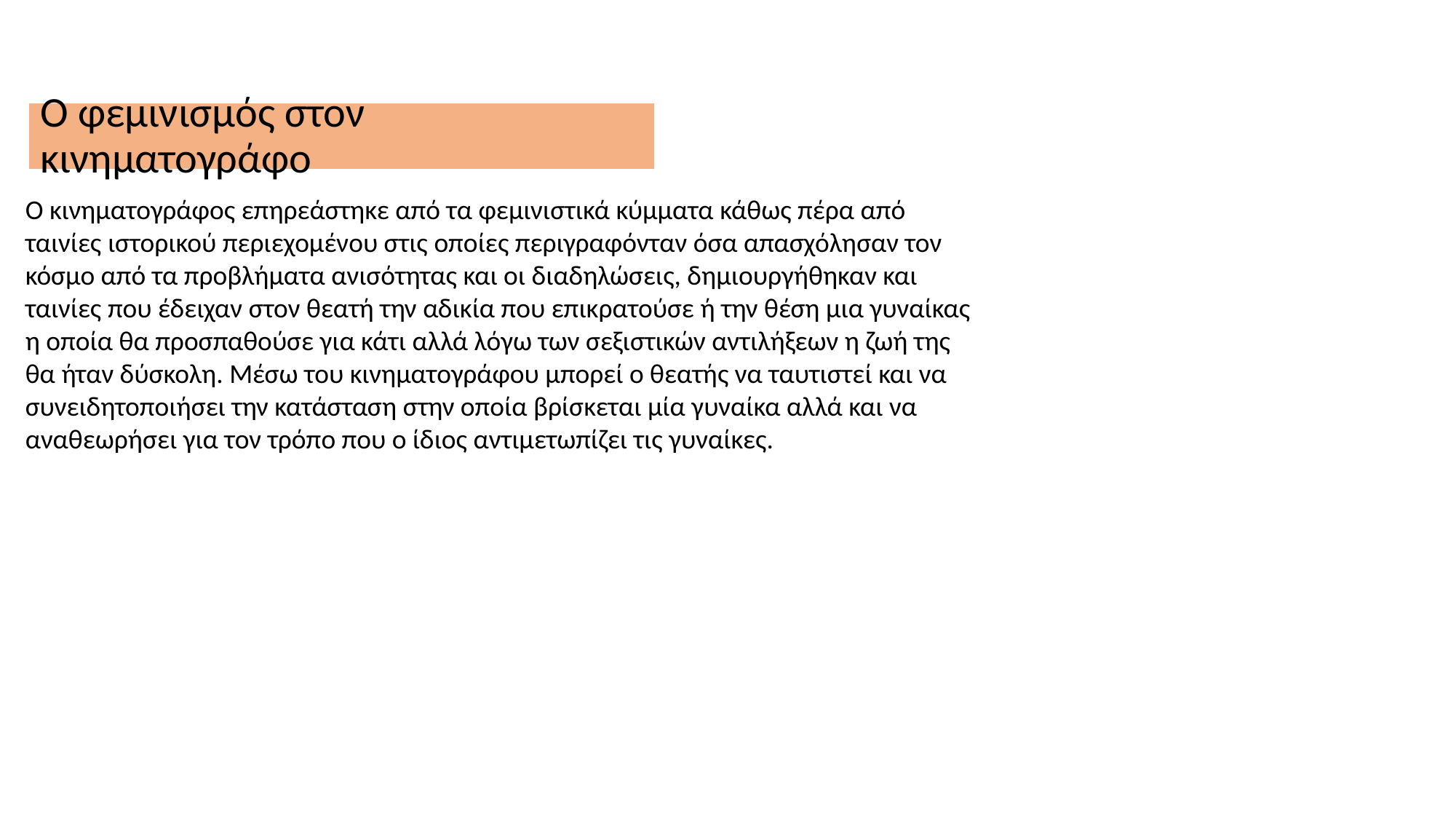

# Ο φεμινισμός στον κινηματογράφο
Ο κινηματογράφος επηρεάστηκε από τα φεμινιστικά κύμματα κάθως πέρα από ταινίες ιστορικού περιεχομένου στις οποίες περιγραφόνταν όσα απασχόλησαν τον κόσμο από τα προβλήματα ανισότητας και οι διαδηλώσεις, δημιουργήθηκαν και ταινίες που έδειχαν στον θεατή την αδικία που επικρατούσε ή την θέση μια γυναίκας η οποία θα προσπαθούσε για κάτι αλλά λόγω των σεξιστικών αντιλήξεων η ζωή της θα ήταν δύσκολη. Μέσω του κινηματογράφου μπορεί ο θεατής να ταυτιστεί και να συνειδητοποιήσει την κατάσταση στην οποία βρίσκεται μία γυναίκα αλλά και να αναθεωρήσει για τον τρόπο που ο ίδιος αντιμετωπίζει τις γυναίκες.